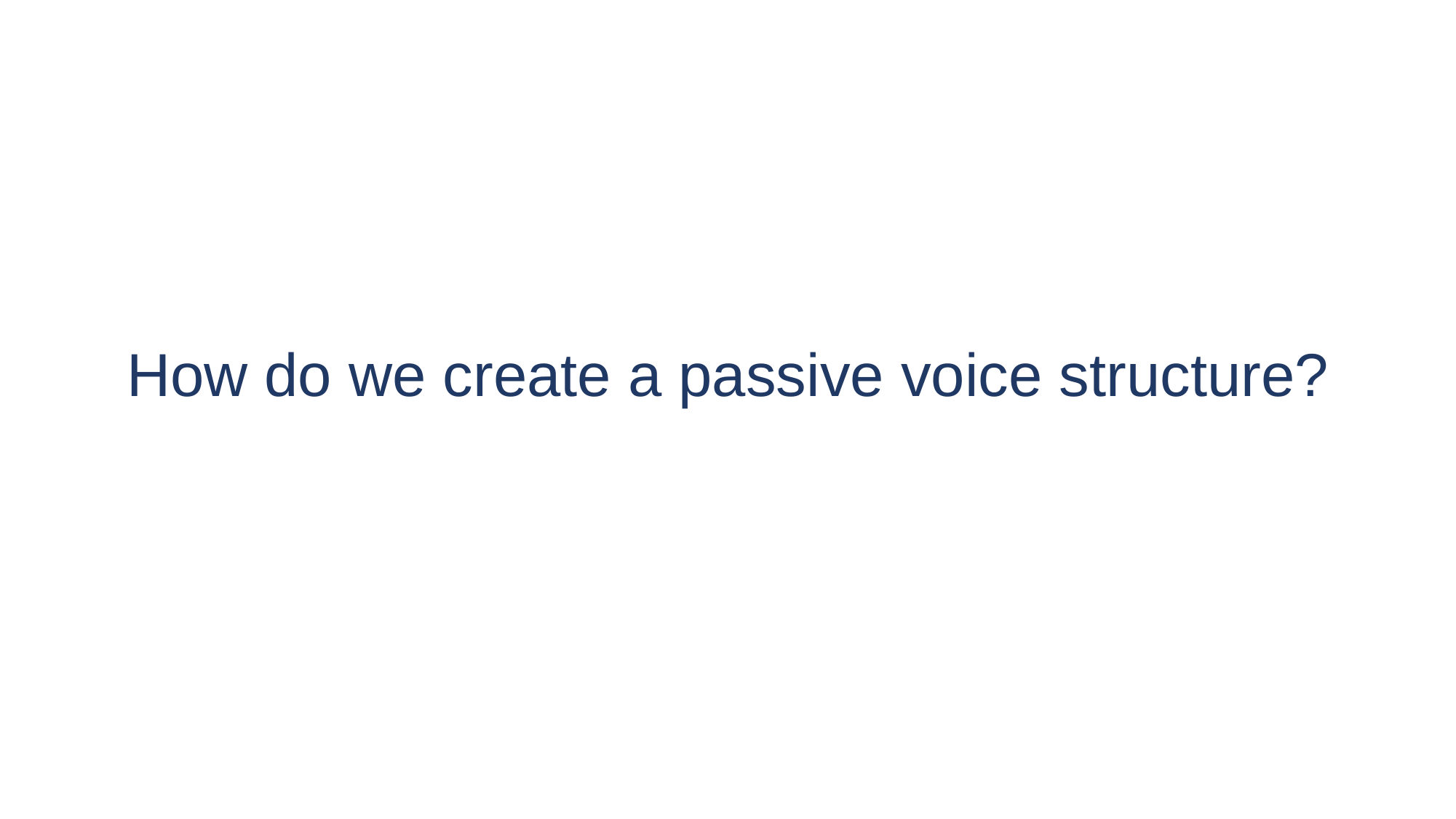

How do we create a passive voice structure?